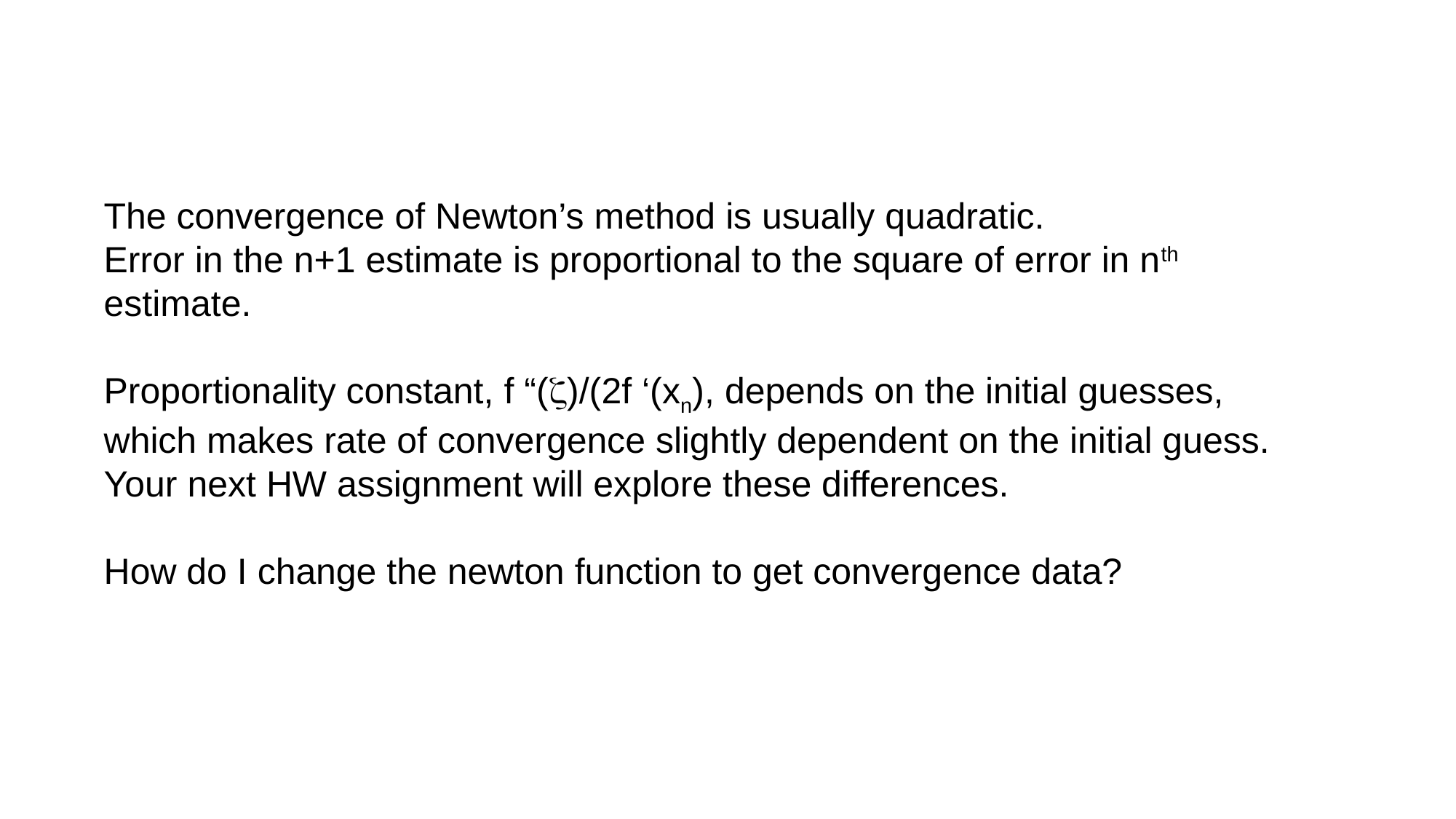

The convergence of Newton’s method is usually quadratic.
Error in the n+1 estimate is proportional to the square of error in nth estimate.

Proportionality constant, f “(ζ)/(2f ‘(xn), depends on the initial guesses, which makes rate of convergence slightly dependent on the initial guess. Your next HW assignment will explore these differences.

How do I change the newton function to get convergence data?